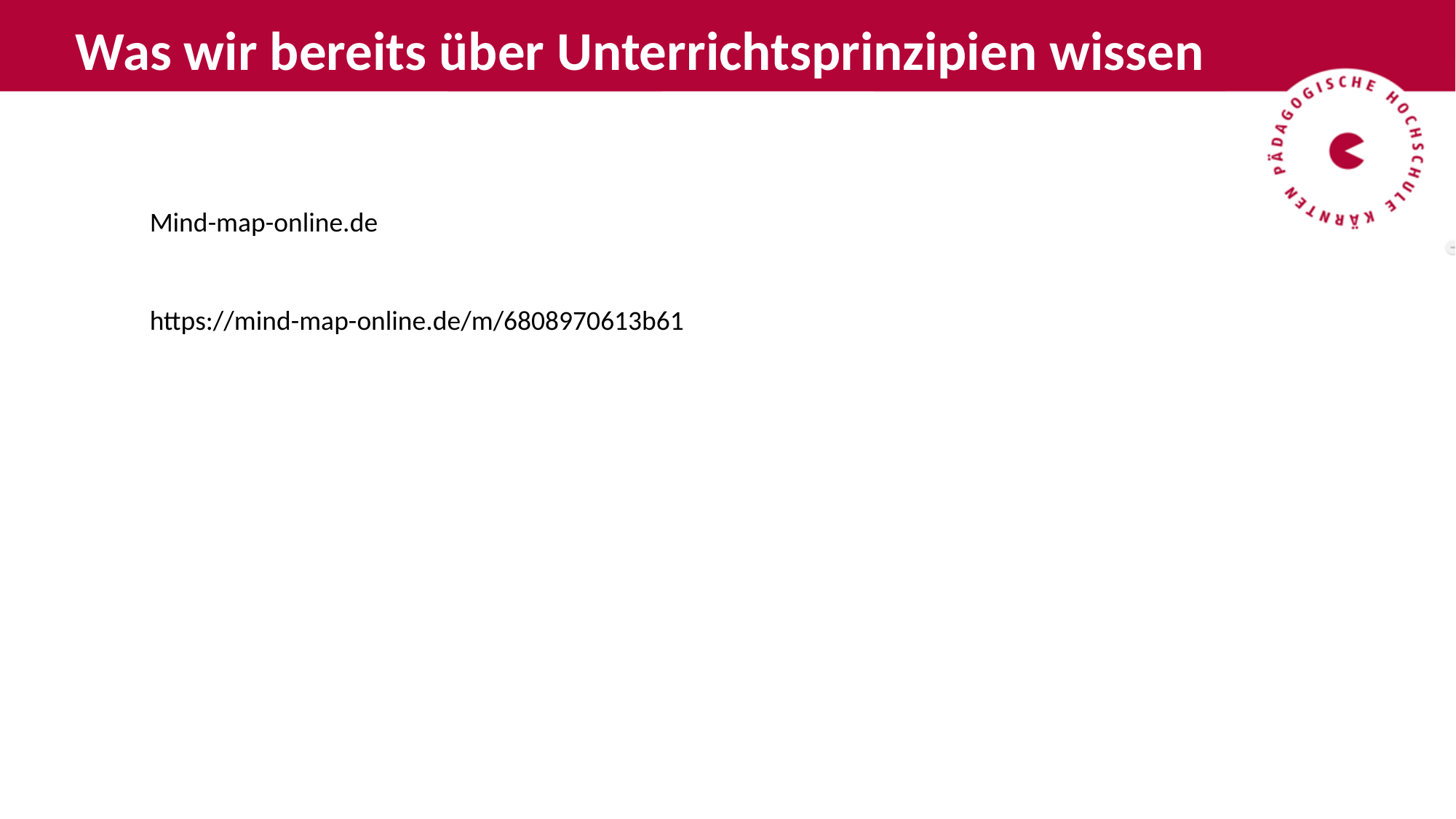

Was wir bereits über Unterrichtsprinzipien wissen
Mind-map-online.de

https://mind-map-online.de/m/6808970613b61